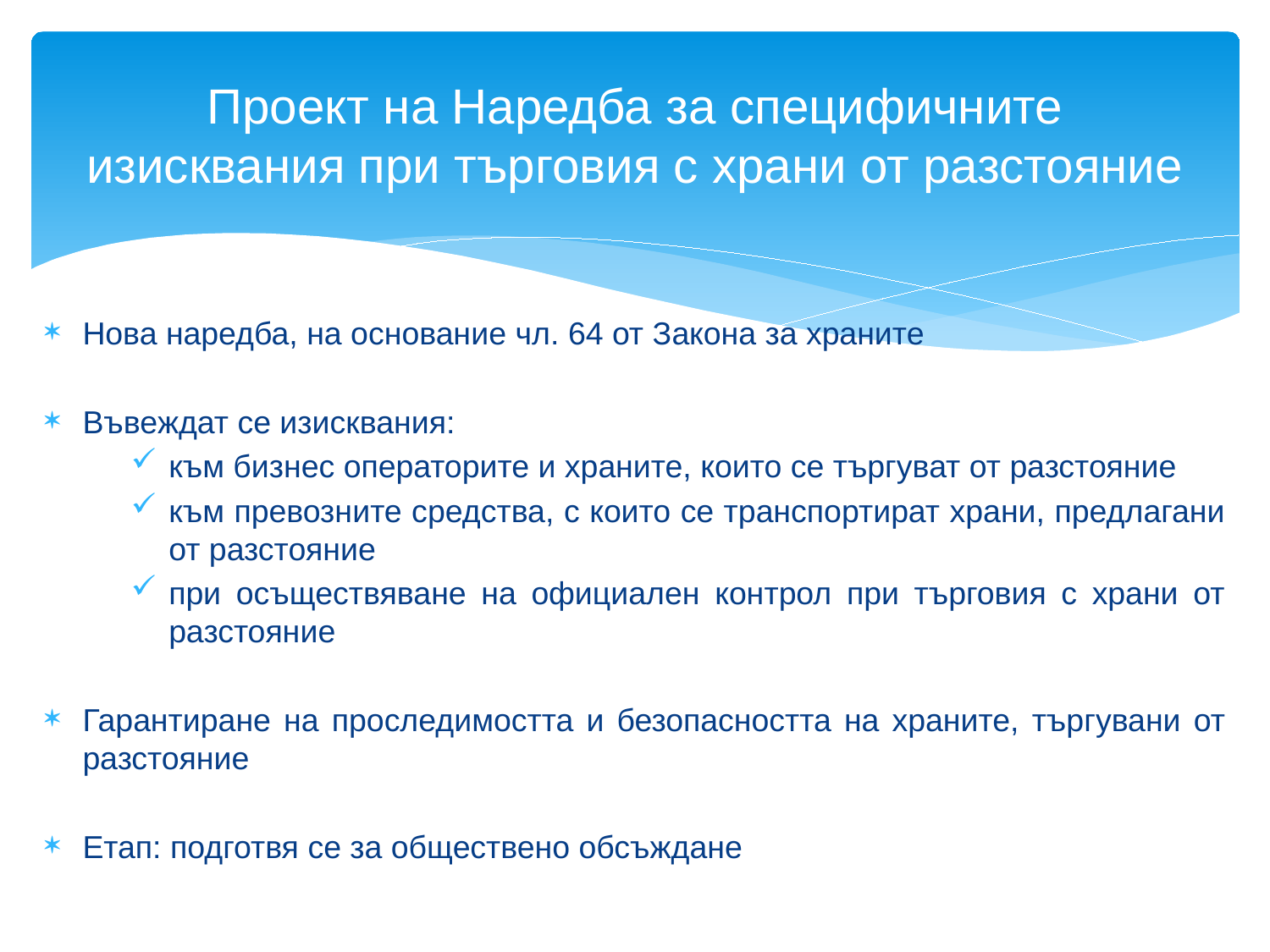

# Проект на Наредба за специфичните изисквания при търговия с храни от разстояние
Нова наредба, на основание чл. 64 от Закона за храните

Въвеждат се изисквания:
към бизнес операторите и храните, които се търгуват от разстояние
към превозните средства, с които се транспортират храни, предлагани от разстояние
при осъществяване на официален контрол при търговия с храни от разстояние

Гарантиране на проследимостта и безопасността на храните, търгувани от разстояние

Етап: подготвя се за обществено обсъждане